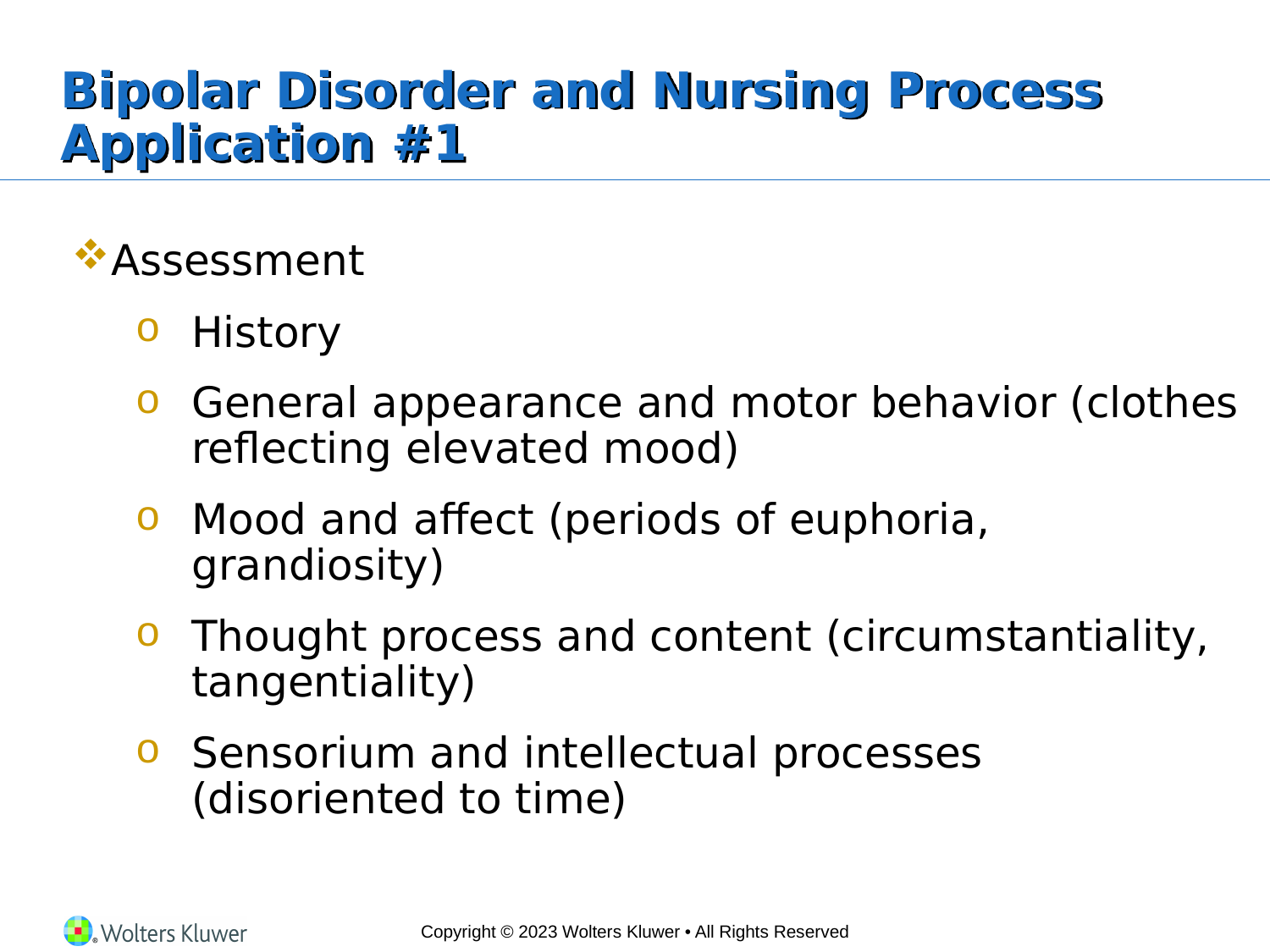

# Bipolar Disorder and Nursing Process Application #1
Assessment
History
General appearance and motor behavior (clothes reflecting elevated mood)
Mood and affect (periods of euphoria, grandiosity)
Thought process and content (circumstantiality, tangentiality)
Sensorium and intellectual processes (disoriented to time)